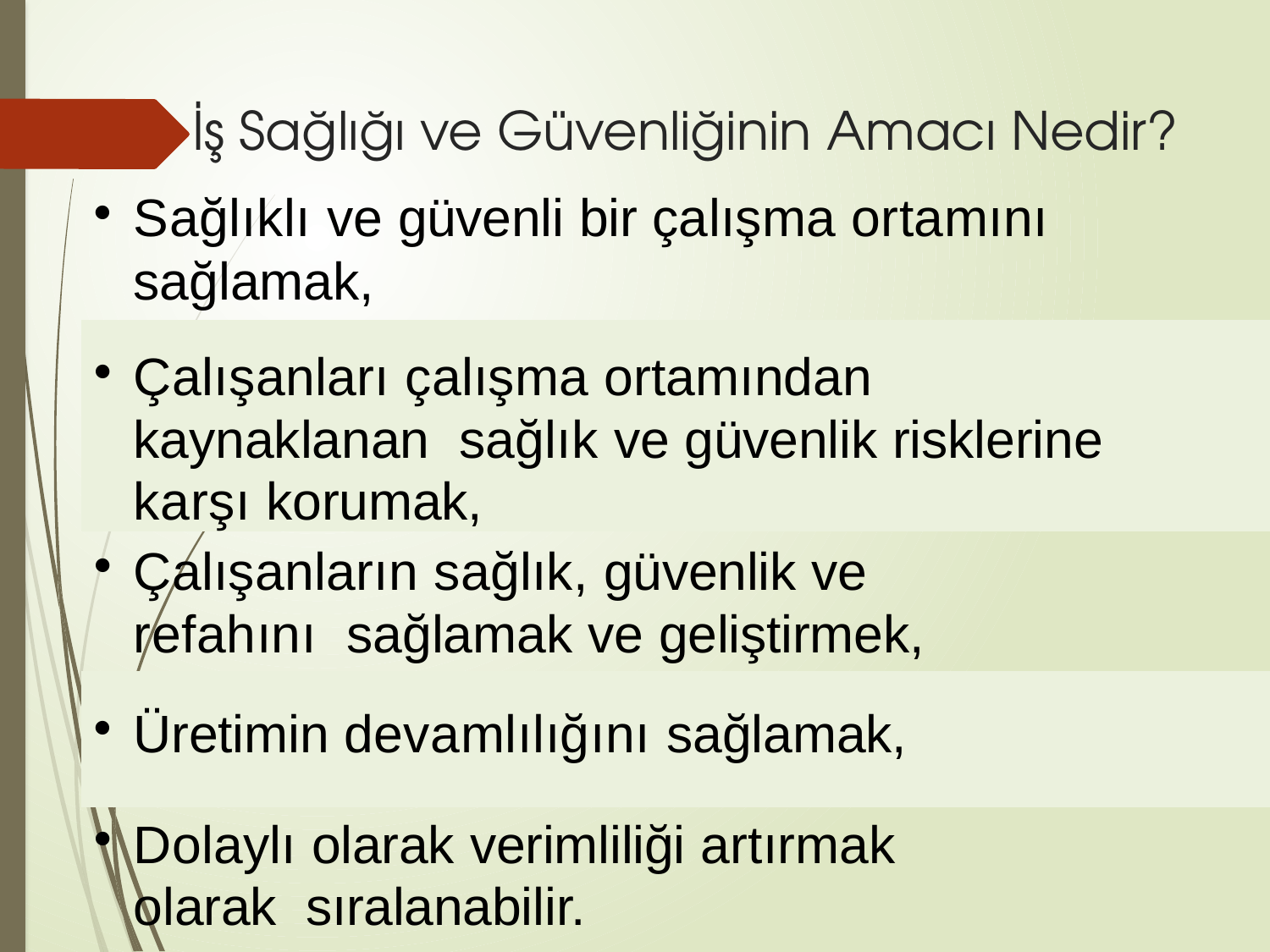

# İş Sağlığı ve Güvenliğinin Amacı Nedir?
| Sağlıklı ve güvenli bir çalışma ortamını sağlamak, |
| --- |
| Çalışanları çalışma ortamından kaynaklanan sağlık ve güvenlik risklerine karşı korumak, |
| Çalışanların sağlık, güvenlik ve refahını sağlamak ve geliştirmek, |
| Üretimin devamlılığını sağlamak, |
| Dolaylı olarak verimliliği artırmak olarak sıralanabilir. |